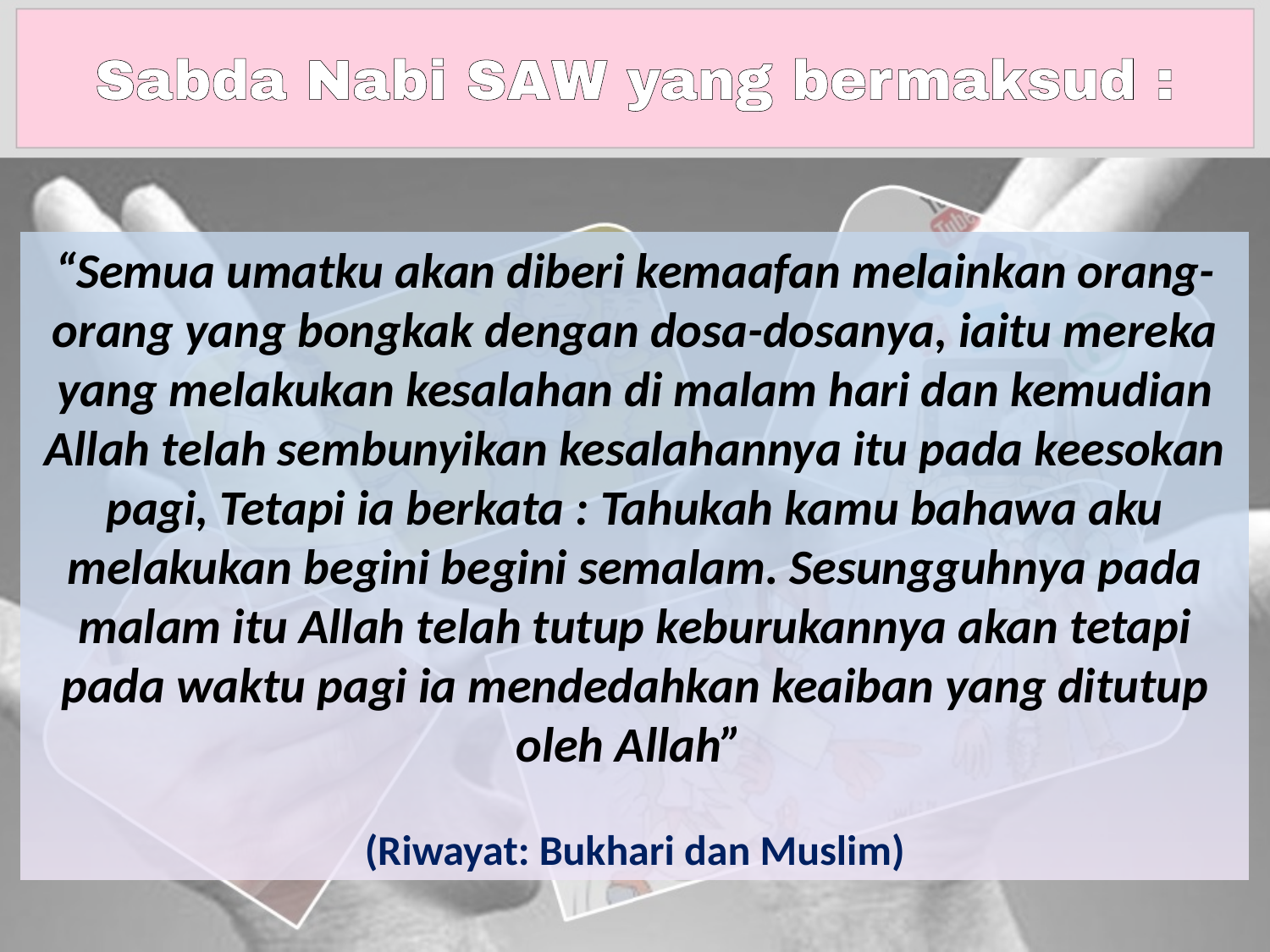

Sabda Nabi SAW yang bermaksud :
“Semua umatku akan diberi kemaafan melainkan orang-orang yang bongkak dengan dosa-dosanya, iaitu mereka yang melakukan kesalahan di malam hari dan kemudian Allah telah sembunyikan kesalahannya itu pada keesokan pagi, Tetapi ia berkata : Tahukah kamu bahawa aku melakukan begini begini semalam. Sesungguhnya pada malam itu Allah telah tutup keburukannya akan tetapi pada waktu pagi ia mendedahkan keaiban yang ditutup oleh Allah”

(Riwayat: Bukhari dan Muslim)